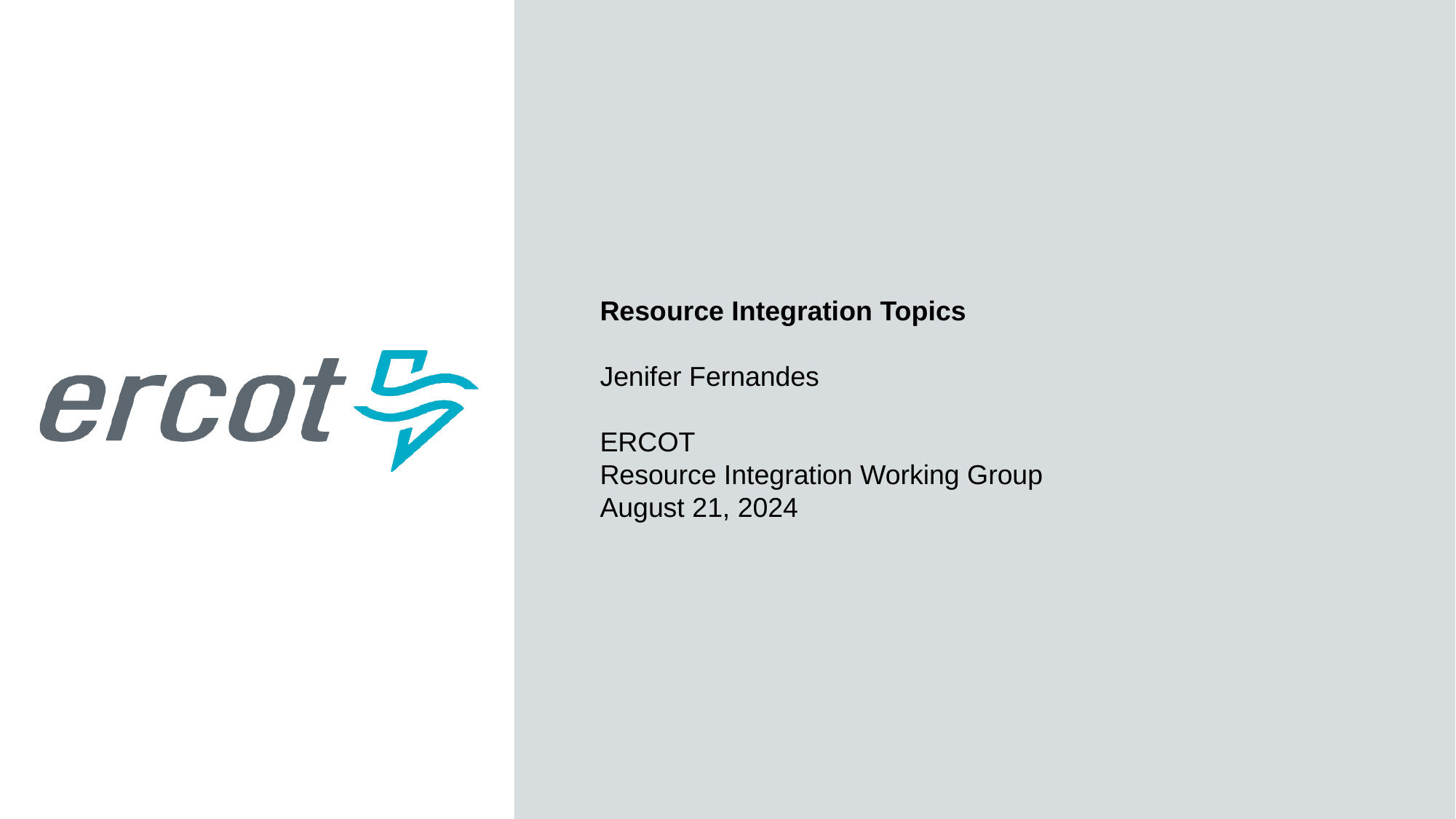

Resource Integration Topics

Jenifer Fernandes

ERCOT
Resource Integration Working Group
August 21, 2024